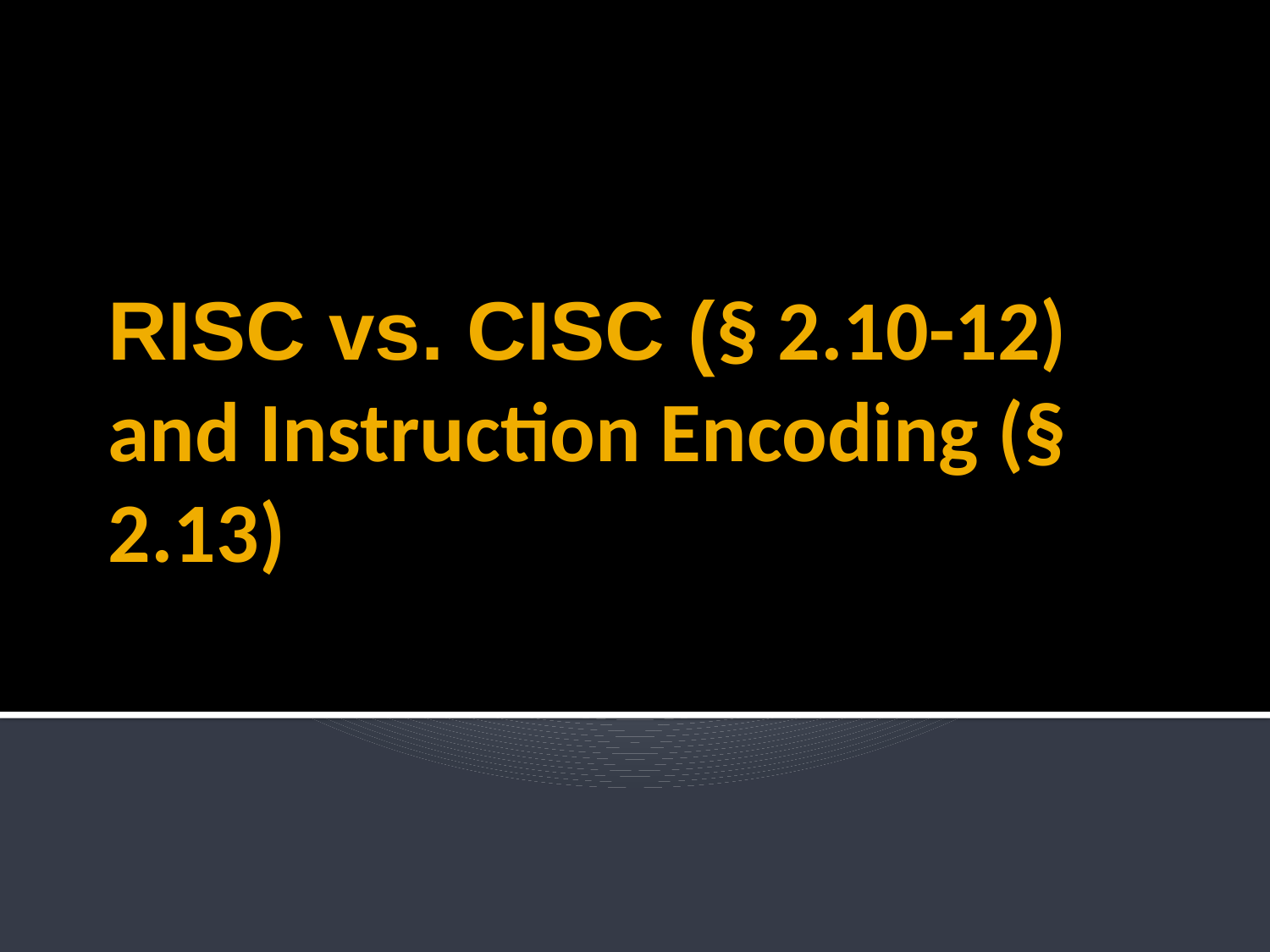

# RISC vs. CISC (§ 2.10-12) and Instruction Encoding (§ 2.13)